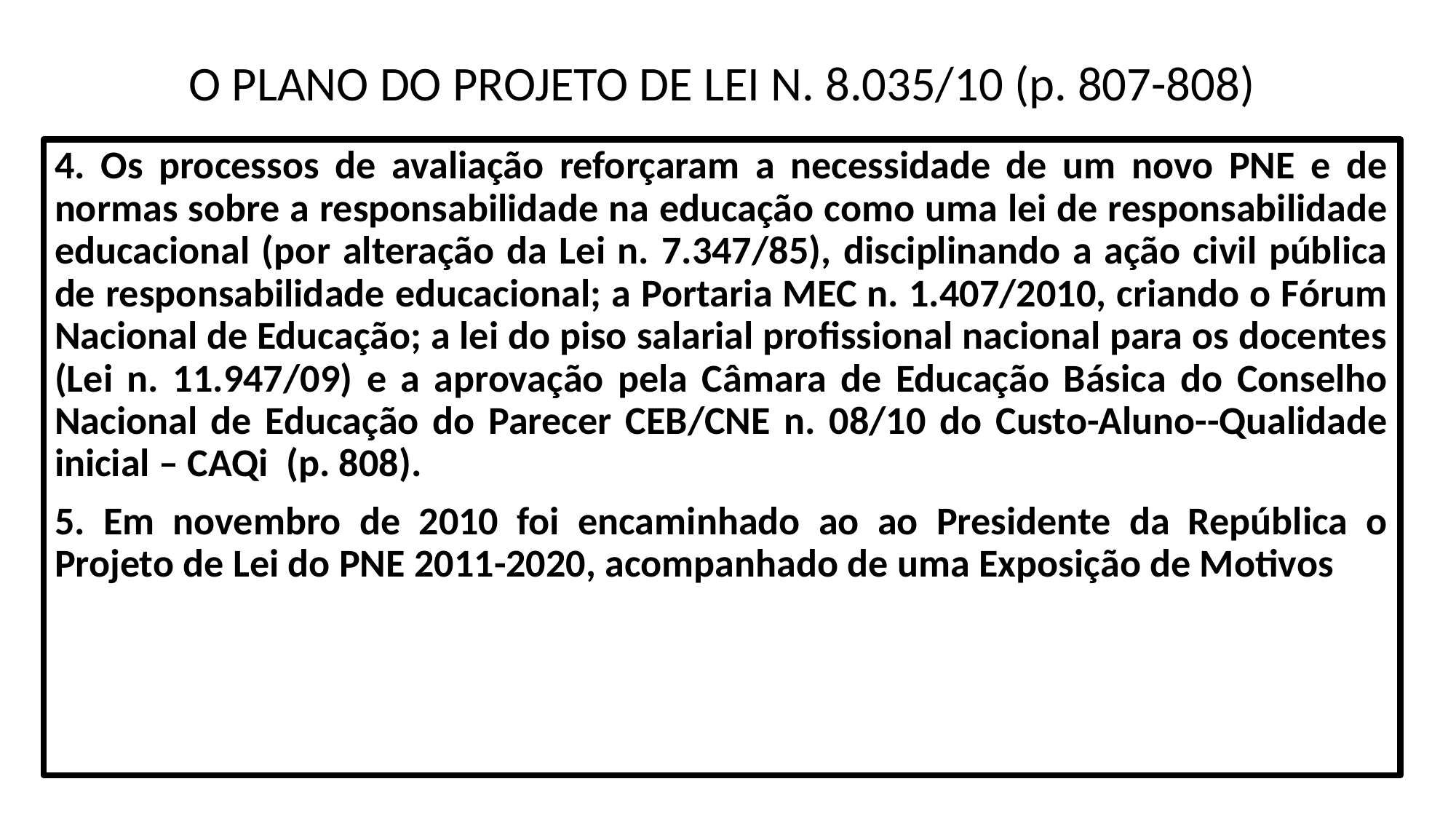

# O PLANO DO PROJETO DE LEI N. 8.035/10 (p. 807-808)
4. Os processos de avaliação reforçaram a necessidade de um novo PNE e de normas sobre a responsabilidade na educação como uma lei de responsabilidade educacional (por alteração da Lei n. 7.347/85), disciplinando a ação civil pública de responsabilidade educacional; a Portaria MEC n. 1.407/2010, criando o Fórum Nacional de Educação; a lei do piso salarial profissional nacional para os docentes (Lei n. 11.947/09) e a aprovação pela Câmara de Educação Básica do Conselho Nacional de Educação do Parecer CEB/CNE n. 08/10 do Custo-Aluno--Qualidade inicial – CAQi  (p. 808).
5. Em novembro de 2010 foi encaminhado ao ao Presidente da República o Projeto de Lei do PNE 2011-2020, acompanhado de uma Exposição de Motivos